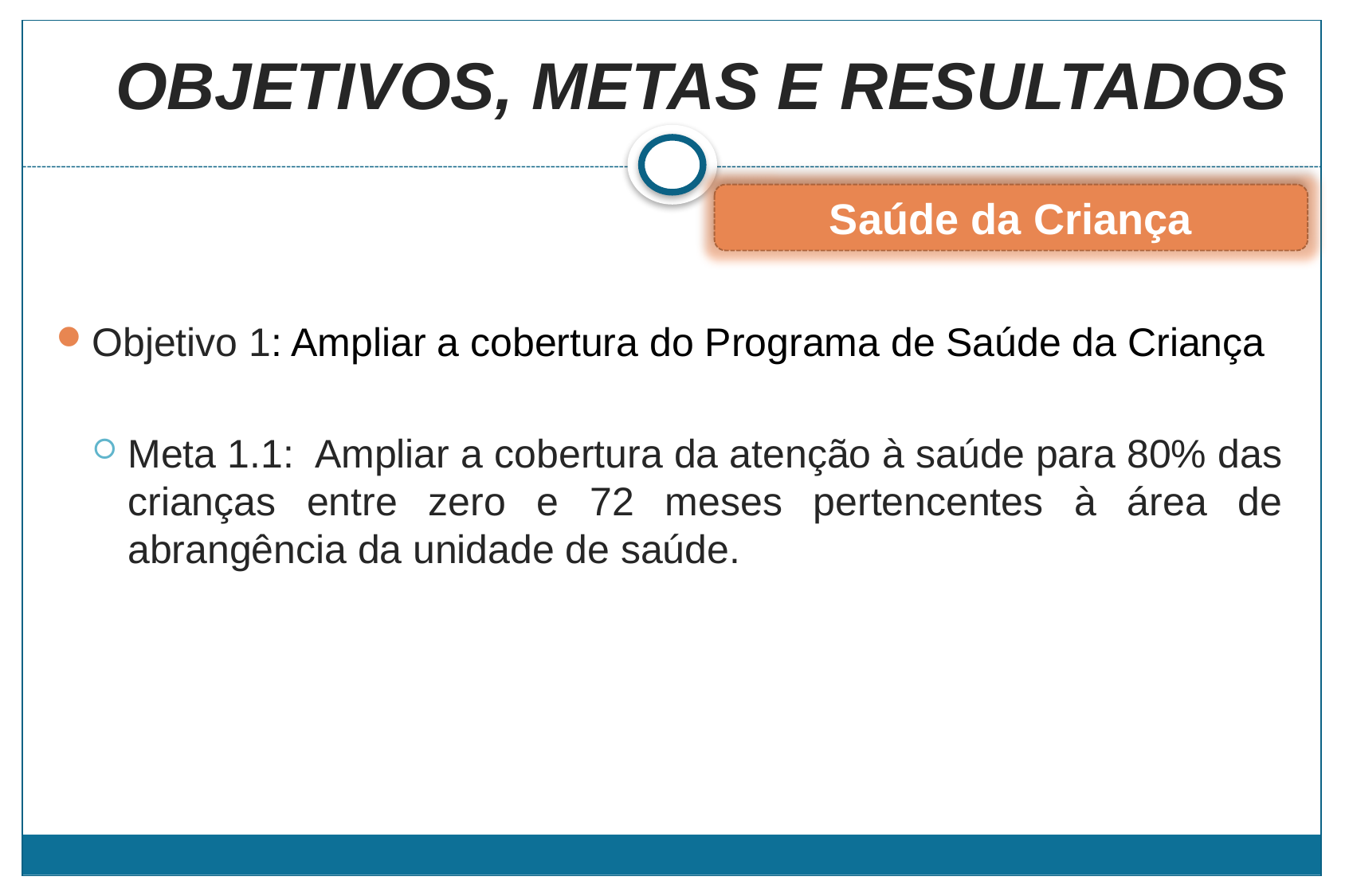

# OBJETIVOS, METAS E RESULTADOS
Saúde da Criança

Objetivo 1: Ampliar a cobertura do Programa de Saúde da Criança

Meta 1.1:  Ampliar a cobertura da atenção à saúde para 80% das crianças entre zero e 72 meses pertencentes à área de abrangência da unidade de saúde.

(OMS, 1991)